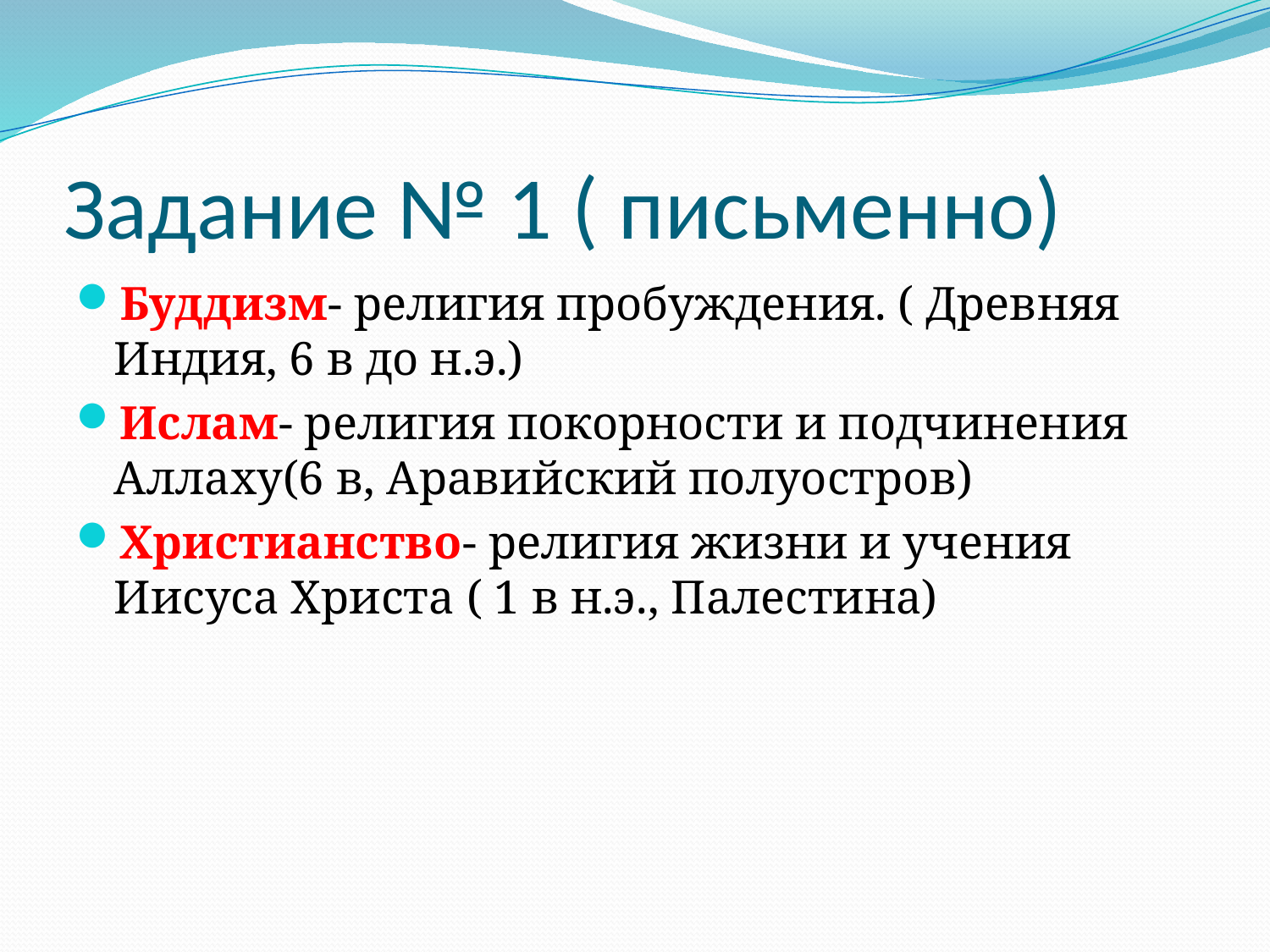

# Задание № 1 ( письменно)
Буддизм- религия пробуждения. ( Древняя Индия, 6 в до н.э.)
Ислам- религия покорности и подчинения Аллаху(6 в, Аравийский полуостров)
Христианство- религия жизни и учения Иисуса Христа ( 1 в н.э., Палестина)